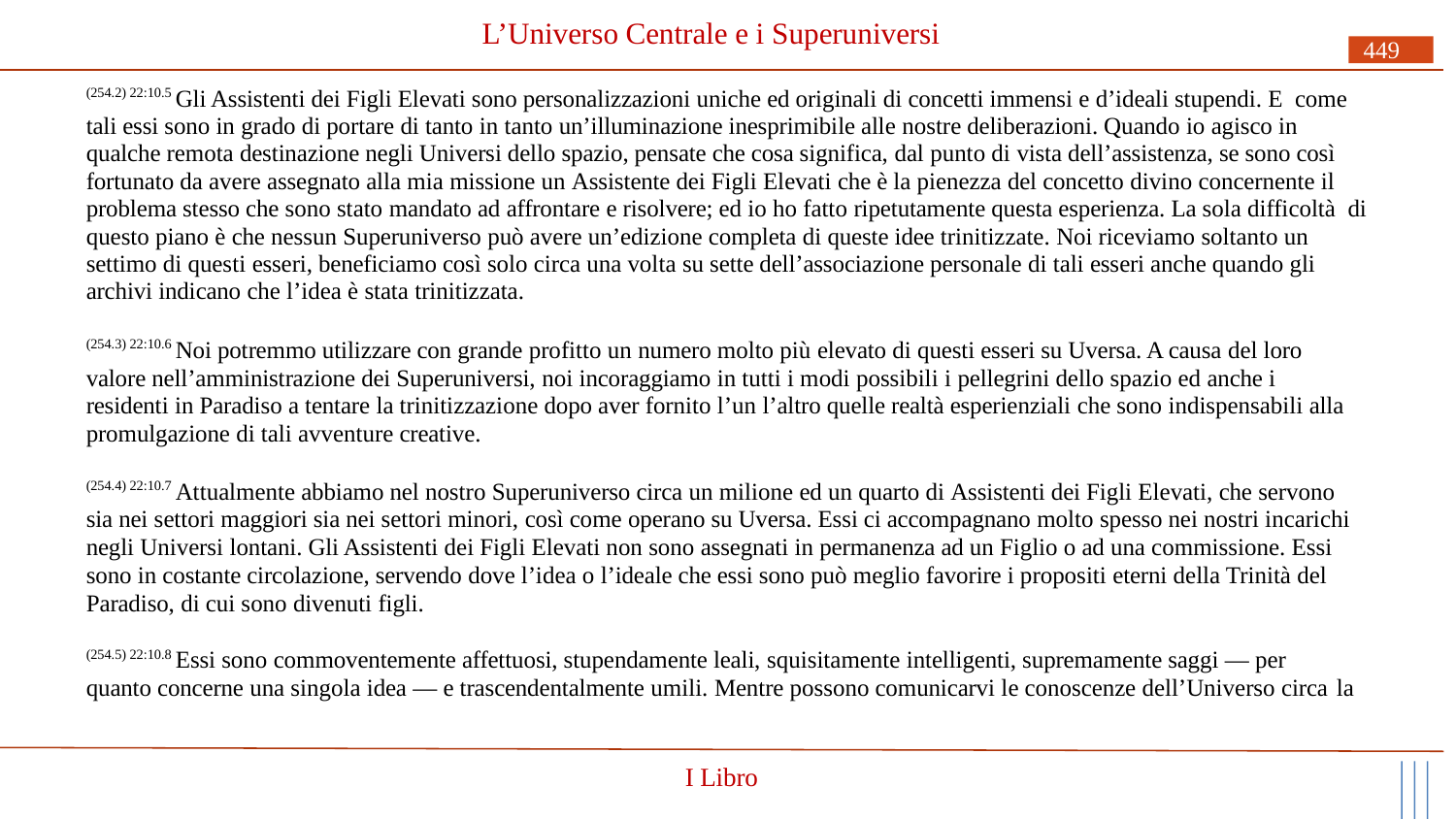

# L’Universo Centrale e i Superuniversi
449

(254.2) 22:10.5 Gli Assistenti dei Figli Elevati sono personalizzazioni uniche ed originali di concetti immensi e d’ideali stupendi. E  come tali essi sono in grado di portare di tanto in tanto un’illuminazione inesprimibile alle nostre deliberazioni. Quando io agisco in  qualche remota destinazione negli Universi dello spazio, pensate che cosa significa, dal punto di vista dell’assistenza, se sono così  fortunato da avere assegnato alla mia missione un Assistente dei Figli Elevati che è la pienezza del concetto divino concernente il  problema stesso che sono stato mandato ad affrontare e risolvere; ed io ho fatto ripetutamente questa esperienza. La sola difficoltà  di questo piano è che nessun Superuniverso può avere un’edizione completa di queste idee trinitizzate. Noi riceviamo soltanto un  settimo di questi esseri, beneficiamo così solo circa una volta su sette dell’associazione personale di tali esseri anche quando gli  archivi indicano che l’idea è stata trinitizzata.

(254.3) 22:10.6 Noi potremmo utilizzare con grande profitto un numero molto più elevato di questi esseri su Uversa. A causa del loro  valore nell’amministrazione dei Superuniversi, noi incoraggiamo in tutti i modi possibili i pellegrini dello spazio ed anche i  residenti in Paradiso a tentare la trinitizzazione dopo aver fornito l’un l’altro quelle realtà esperienziali che sono indispensabili alla  promulgazione di tali avventure creative.

(254.4) 22:10.7 Attualmente abbiamo nel nostro Superuniverso circa un milione ed un quarto di Assistenti dei Figli Elevati, che servono  sia nei settori maggiori sia nei settori minori, così come operano su Uversa. Essi ci accompagnano molto spesso nei nostri incarichi  negli Universi lontani. Gli Assistenti dei Figli Elevati non sono assegnati in permanenza ad un Figlio o ad una commissione. Essi  sono in costante circolazione, servendo dove l’idea o l’ideale che essi sono può meglio favorire i propositi eterni della Trinità del  Paradiso, di cui sono divenuti figli.

(254.5) 22:10.8 Essi sono commoventemente affettuosi, stupendamente leali, squisitamente intelligenti, supremamente saggi — per  quanto concerne una singola idea — e trascendentalmente umili. Mentre possono comunicarvi le conoscenze dell’Universo circa la

I Libro